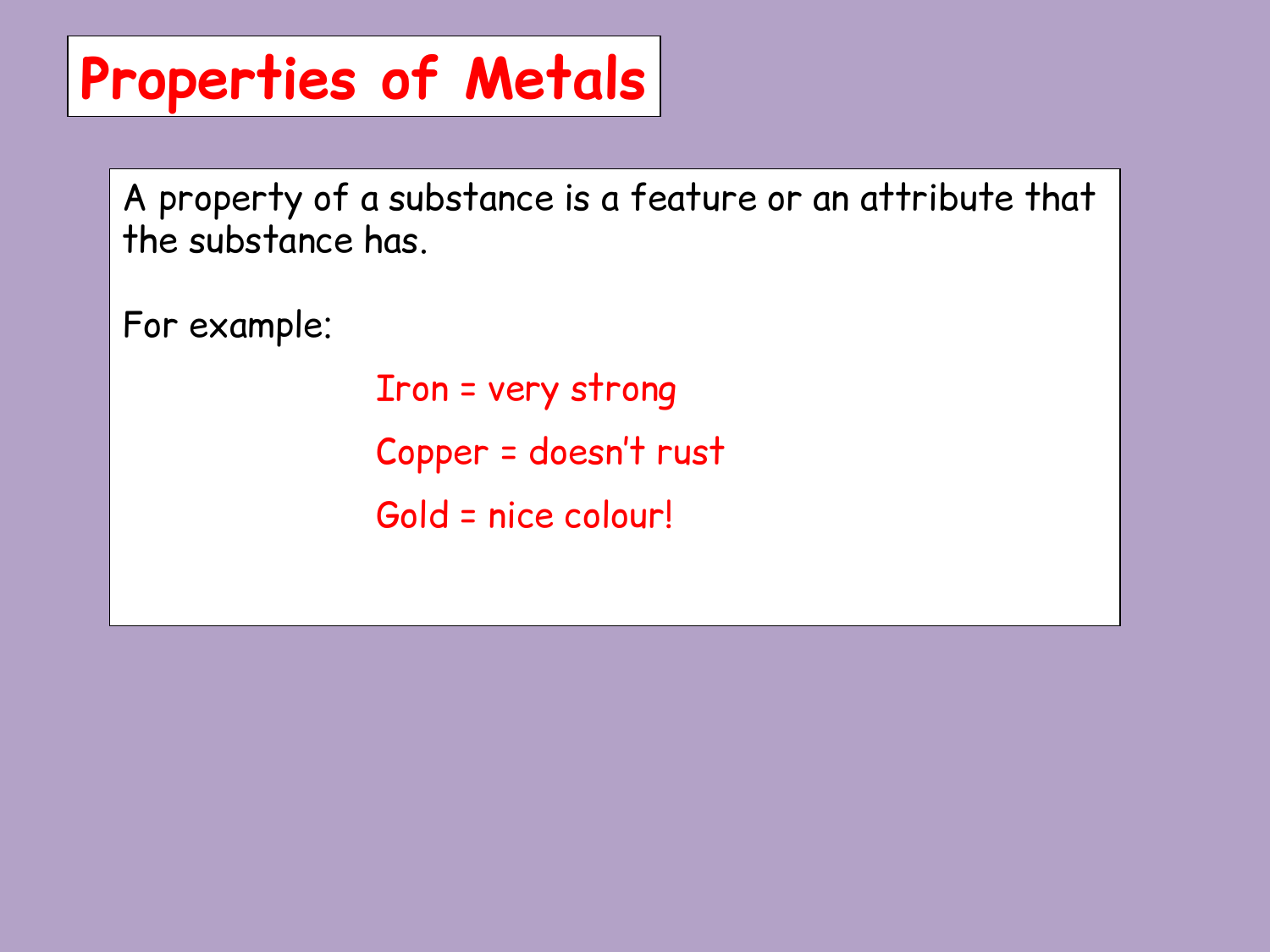

Properties of Metals
A property of a substance is a feature or an attribute that
the substance has.

For example:
		Iron = very strong
		Copper = doesn’t rust
		Gold = nice colour!